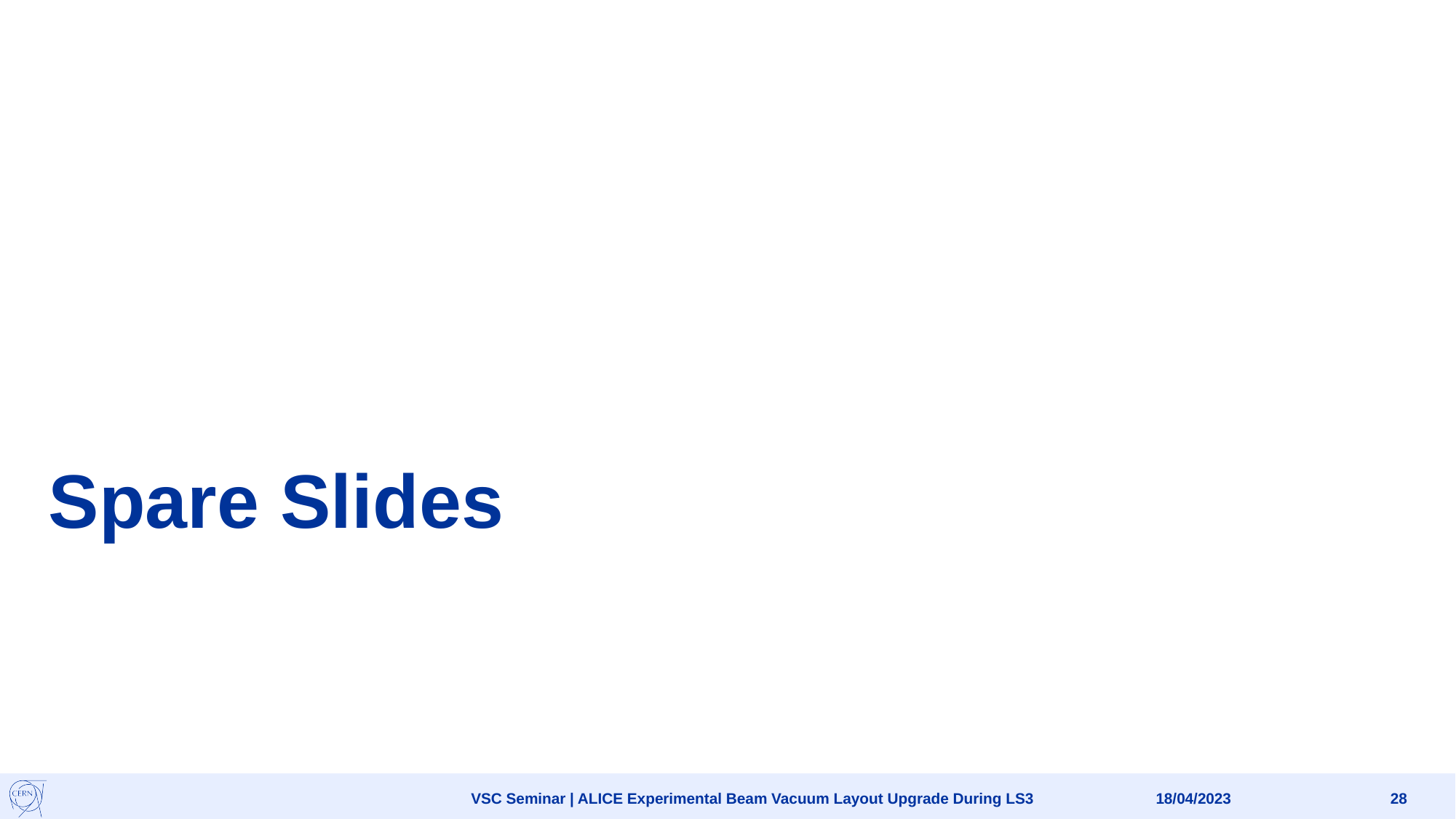

# Spare Slides
VSC Seminar | ALICE Experimental Beam Vacuum Layout Upgrade During LS3
18/04/2023
28